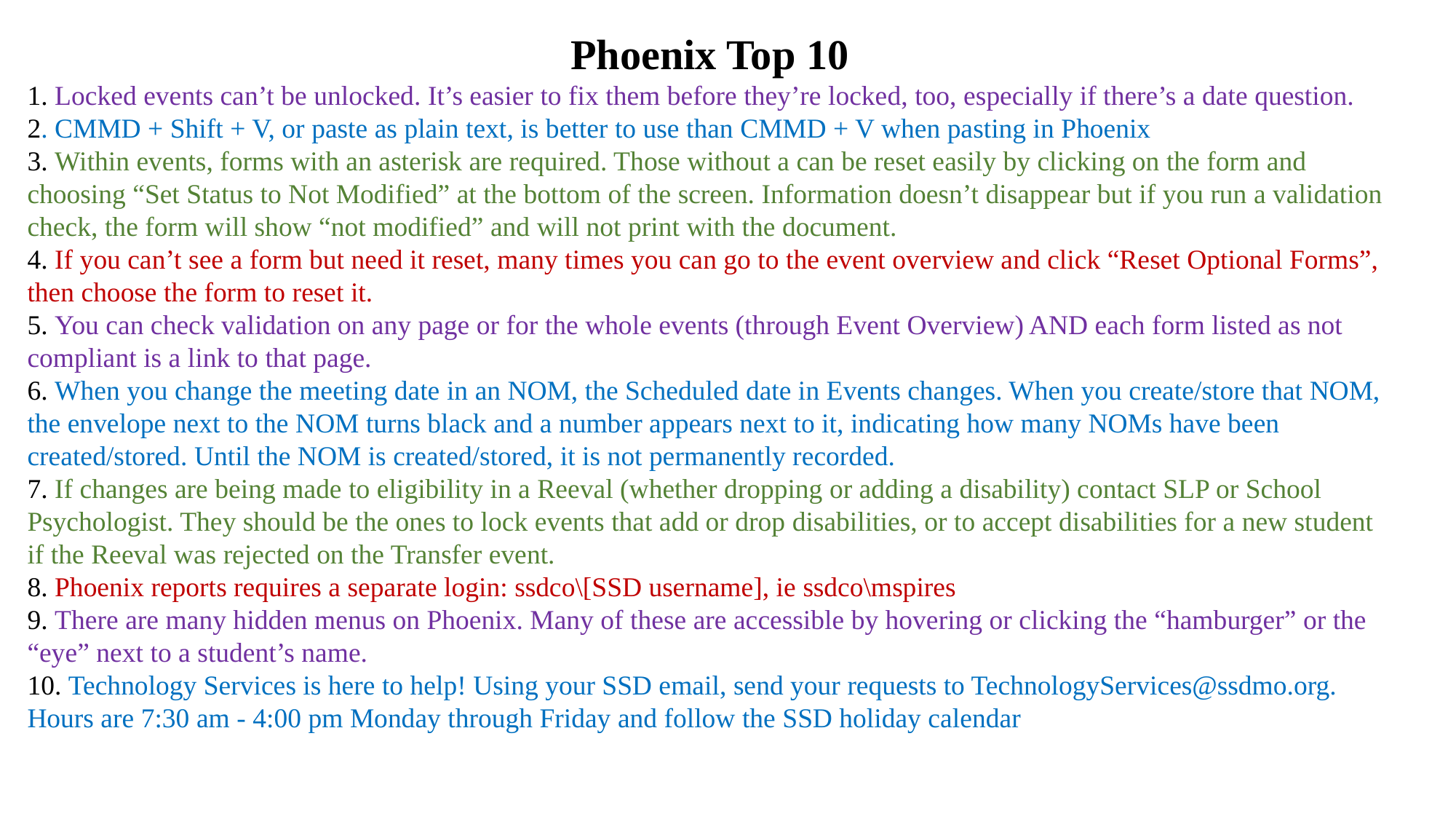

Phoenix Top 10
1. Locked events can’t be unlocked. It’s easier to fix them before they’re locked, too, especially if there’s a date question.
2. CMMD + Shift + V, or paste as plain text, is better to use than CMMD + V when pasting in Phoenix
3. Within events, forms with an asterisk are required. Those without a can be reset easily by clicking on the form and choosing “Set Status to Not Modified” at the bottom of the screen. Information doesn’t disappear but if you run a validation check, the form will show “not modified” and will not print with the document.
4. If you can’t see a form but need it reset, many times you can go to the event overview and click “Reset Optional Forms”, then choose the form to reset it.
5. You can check validation on any page or for the whole events (through Event Overview) AND each form listed as not compliant is a link to that page.
6. When you change the meeting date in an NOM, the Scheduled date in Events changes. When you create/store that NOM, the envelope next to the NOM turns black and a number appears next to it, indicating how many NOMs have been created/stored. Until the NOM is created/stored, it is not permanently recorded.
7. If changes are being made to eligibility in a Reeval (whether dropping or adding a disability) contact SLP or School Psychologist. They should be the ones to lock events that add or drop disabilities, or to accept disabilities for a new student if the Reeval was rejected on the Transfer event.
8. Phoenix reports requires a separate login: ssdco\[SSD username], ie ssdco\mspires
9. There are many hidden menus on Phoenix. Many of these are accessible by hovering or clicking the “hamburger” or the “eye” next to a student’s name.
10. Technology Services is here to help! Using your SSD email, send your requests to TechnologyServices@ssdmo.org. Hours are 7:30 am - 4:00 pm Monday through Friday and follow the SSD holiday calendar